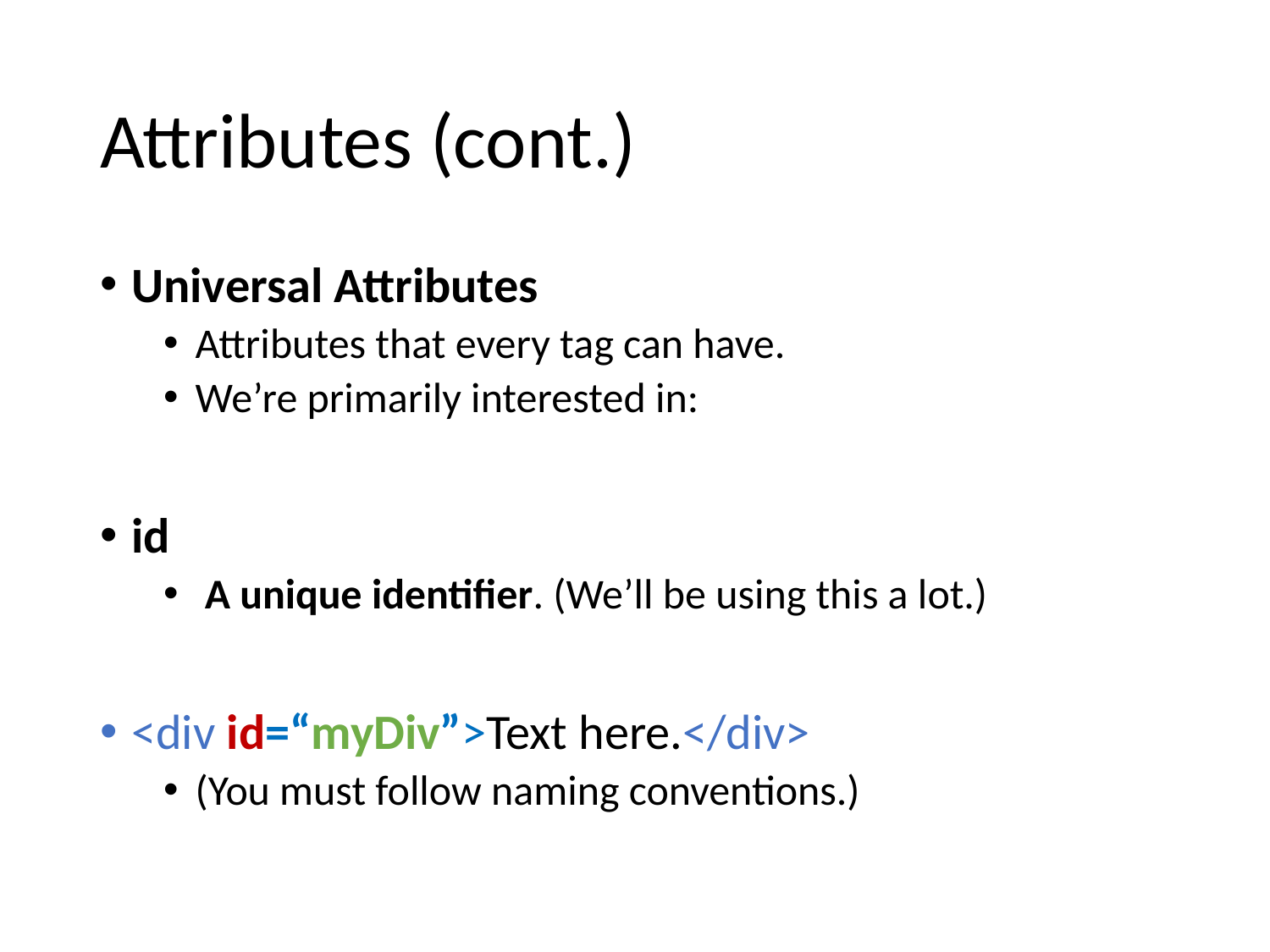

# Attributes (cont.)
Universal Attributes
Attributes that every tag can have.
We’re primarily interested in:

id
 A unique identifier. (We’ll be using this a lot.)

<div id=“myDiv”>Text here.</div>
(You must follow naming conventions.)